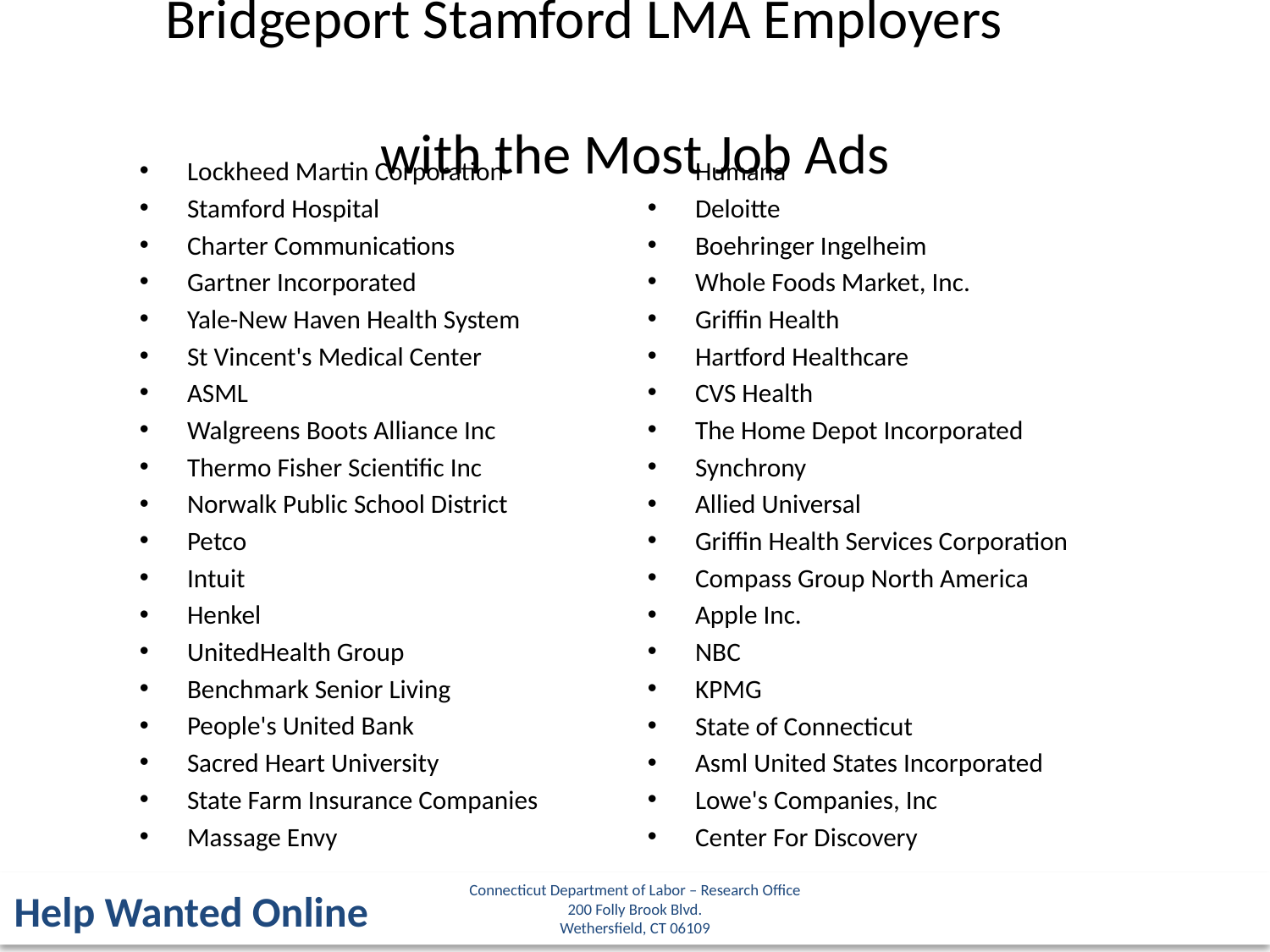

Bridgeport Stamford LMA Employers
with the Most Job Ads
Lockheed Martin Corporation
Stamford Hospital
Charter Communications
Gartner Incorporated
Yale-New Haven Health System
St Vincent's Medical Center
ASML
Walgreens Boots Alliance Inc
Thermo Fisher Scientific Inc
Norwalk Public School District
Petco
Intuit
Henkel
UnitedHealth Group
Benchmark Senior Living
People's United Bank
Sacred Heart University
State Farm Insurance Companies
Massage Envy
Humana
Deloitte
Boehringer Ingelheim
Whole Foods Market, Inc.
Griffin Health
Hartford Healthcare
CVS Health
The Home Depot Incorporated
Synchrony
Allied Universal
Griffin Health Services Corporation
Compass Group North America
Apple Inc.
NBC
KPMG
State of Connecticut
Asml United States Incorporated
Lowe's Companies, Inc
Center For Discovery
Connecticut Department of Labor – Research Office
200 Folly Brook Blvd.
Wethersfield, CT 06109
Help Wanted Online
26